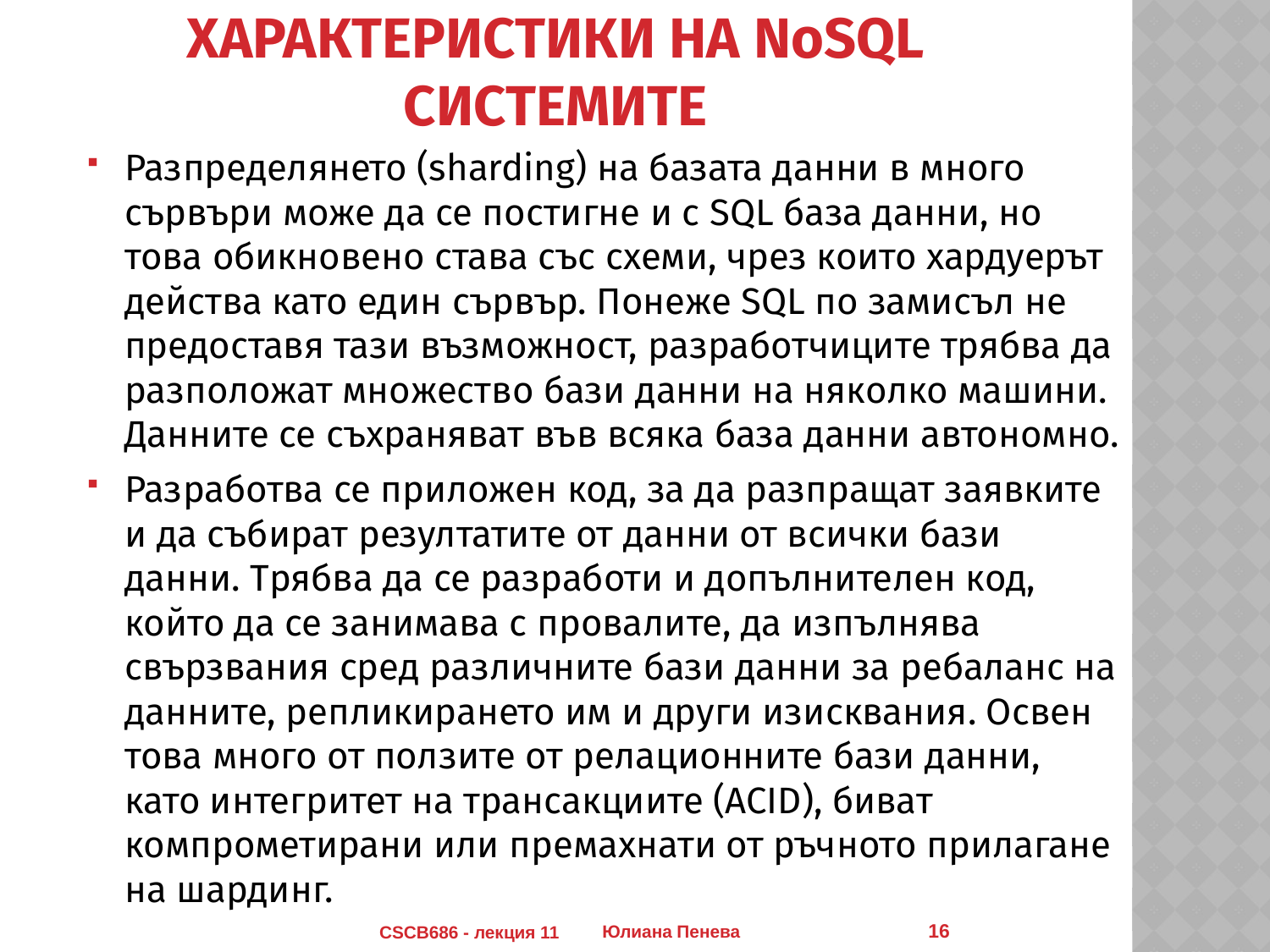

# Характеристики на NoSQL системите
Разпределянето (sharding) на базата данни в много сървъри може да се постигне и с SQL база данни, но това обикновено става със схеми, чрез които хардуерът действа като един сървър. Понеже SQL по замисъл не предоставя тази възможност, разработчиците трябва да разположат множество бази данни на няколко машини. Данните се съхраняват във всяка база данни автономно.
Разработва се приложен код, за да разпращат заявките и да събират резултатите от данни от всички бази данни. Трябва да се разработи и допълнителен код, който да се занимава с провалите, да изпълнява свързвания сред различните бази данни за ребаланс на данните, репликирането им и други изисквания. Освен това много от ползите от релационните бази данни, като интегритет на трансакциите (ACID), биват компрометирани или премахнати от ръчното прилагане на шардинг.

16
CSCB686 - лекция 11
Юлиана Пенева